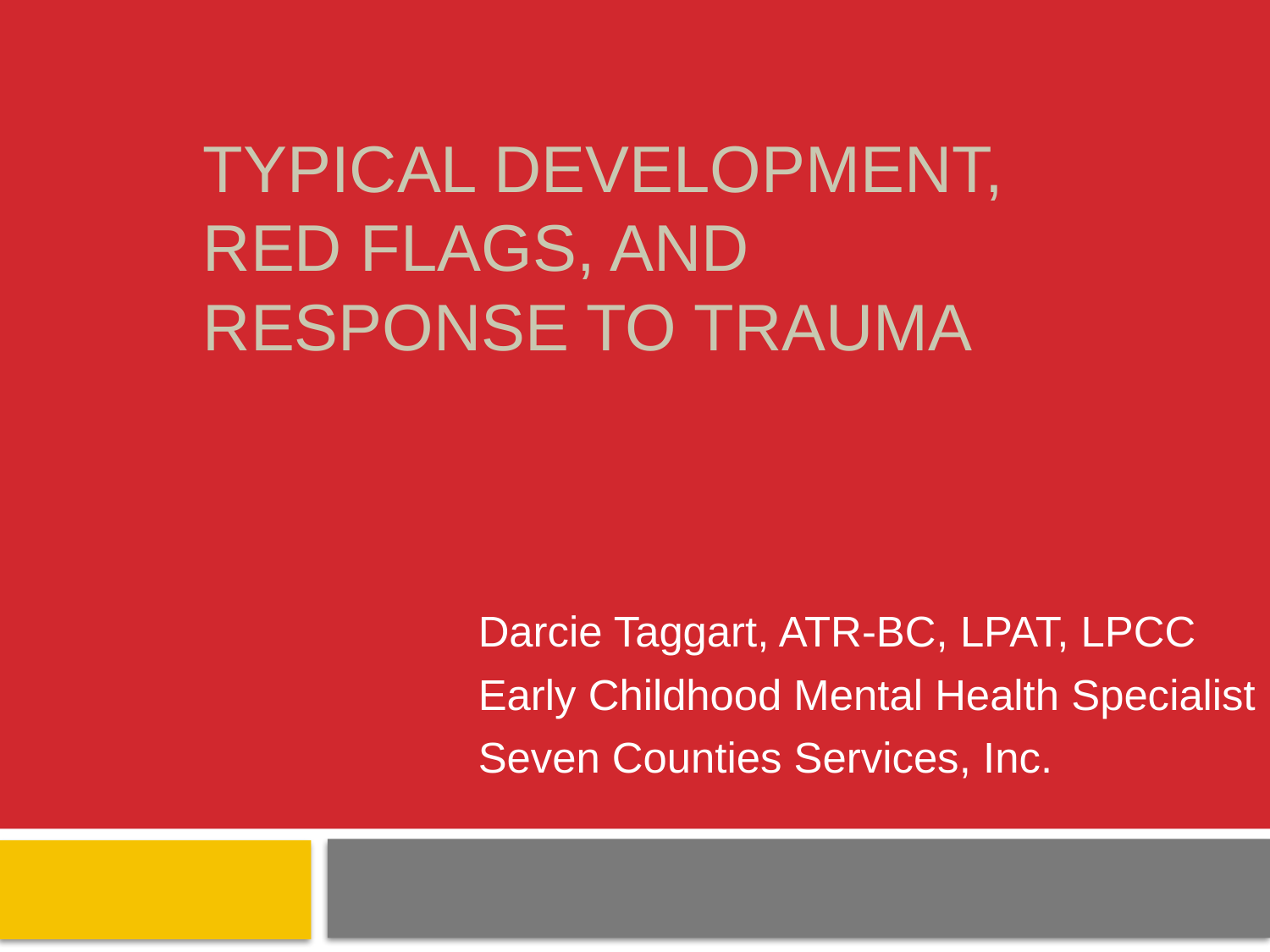

# Typical Development, Red Flags, and Response to Trauma
Darcie Taggart, ATR-BC, LPAT, LPCC
Early Childhood Mental Health Specialist
Seven Counties Services, Inc.